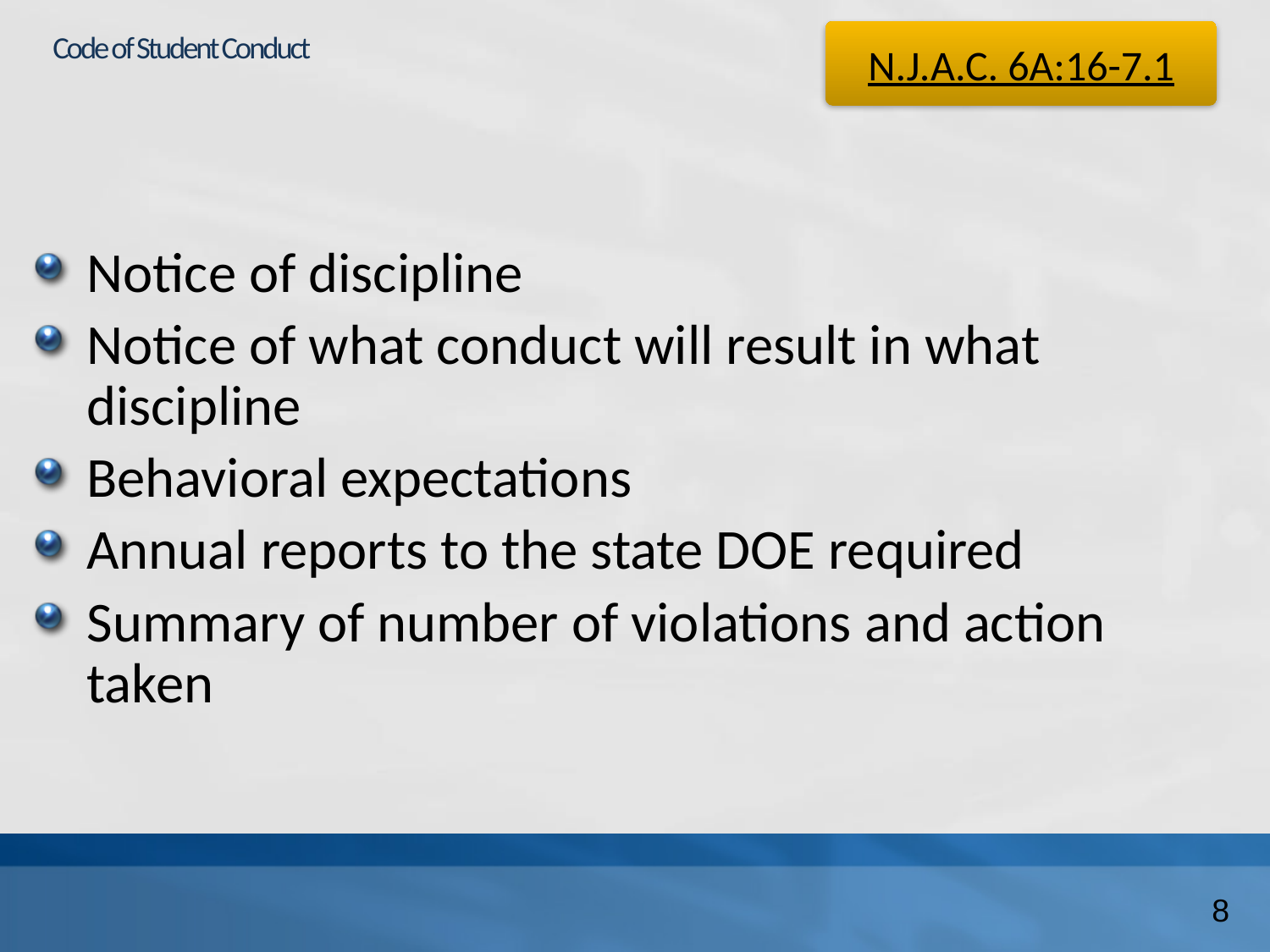

N.J.A.C. 6A:16-7.1
# Code of Student Conduct
Notice of discipline
Notice of what conduct will result in what discipline
Behavioral expectations
Annual reports to the state DOE required
Summary of number of violations and action taken
8